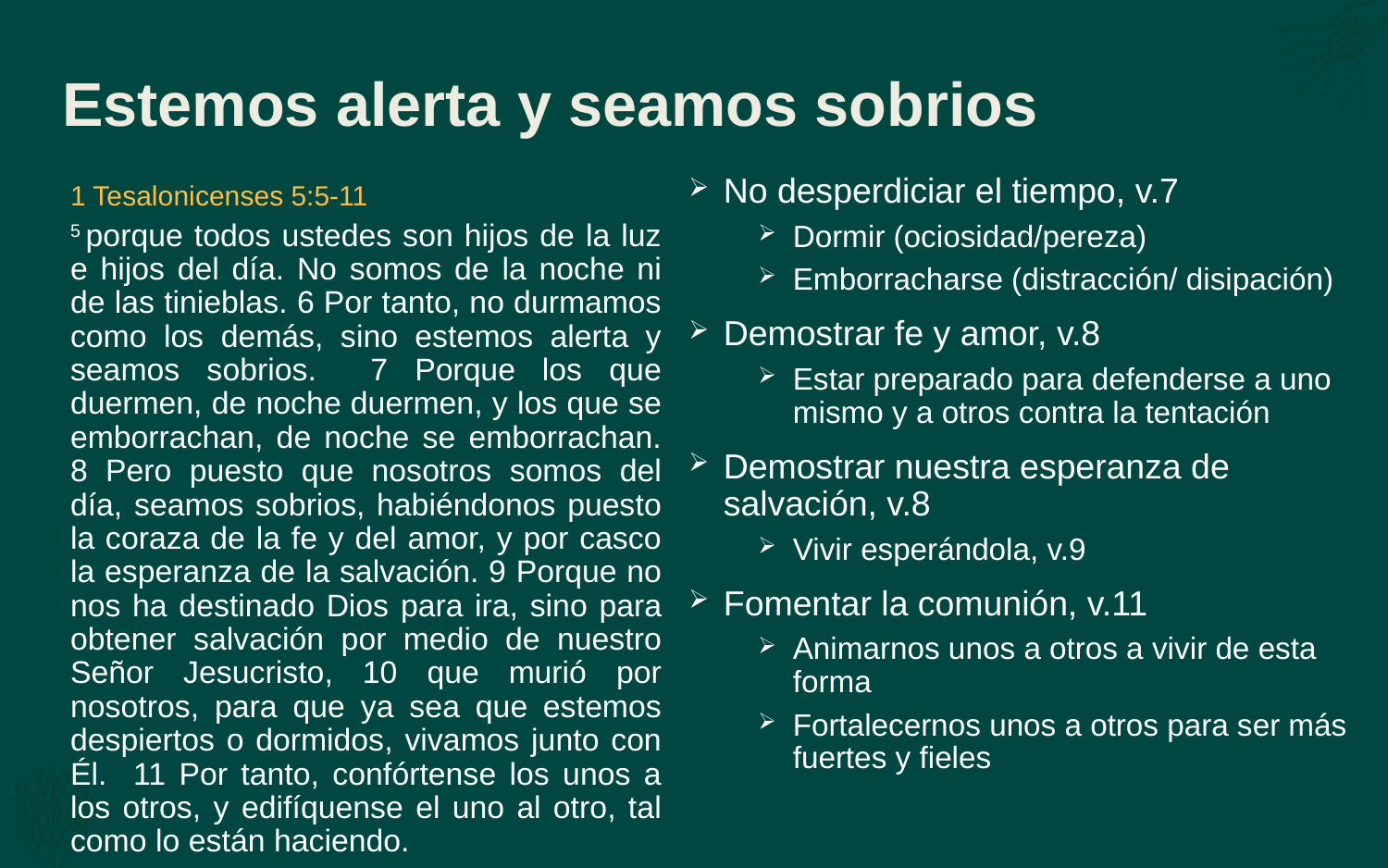

# Estemos alerta y seamos sobrios
No desperdiciar el tiempo, v.7
Dormir (ociosidad/pereza)
Emborracharse (distracción/ disipación)
Demostrar fe y amor, v.8
Estar preparado para defenderse a uno mismo y a otros contra la tentación
Demostrar nuestra esperanza de salvación, v.8
Vivir esperándola, v.9
Fomentar la comunión, v.11
Animarnos unos a otros a vivir de esta forma
Fortalecernos unos a otros para ser más fuertes y fieles

1 Tesalonicenses 5:5-11
5 porque todos ustedes son hijos de la luz e hijos del día. No somos de la noche ni de las tinieblas. 6 Por tanto, no durmamos como los demás, sino estemos alerta y seamos sobrios.  7 Porque los que duermen, de noche duermen, y los que se emborrachan, de noche se emborrachan. 8 Pero puesto que nosotros somos del día, seamos sobrios, habiéndonos puesto la coraza de la fe y del amor, y por casco la esperanza de la salvación. 9 Porque no nos ha destinado Dios para ira, sino para obtener salvación por medio de nuestro Señor Jesucristo, 10 que murió por nosotros, para que ya sea que estemos despiertos o dormidos, vivamos junto con Él.  11 Por tanto, confórtense los unos a los otros, y edifíquense el uno al otro, tal como lo están haciendo.